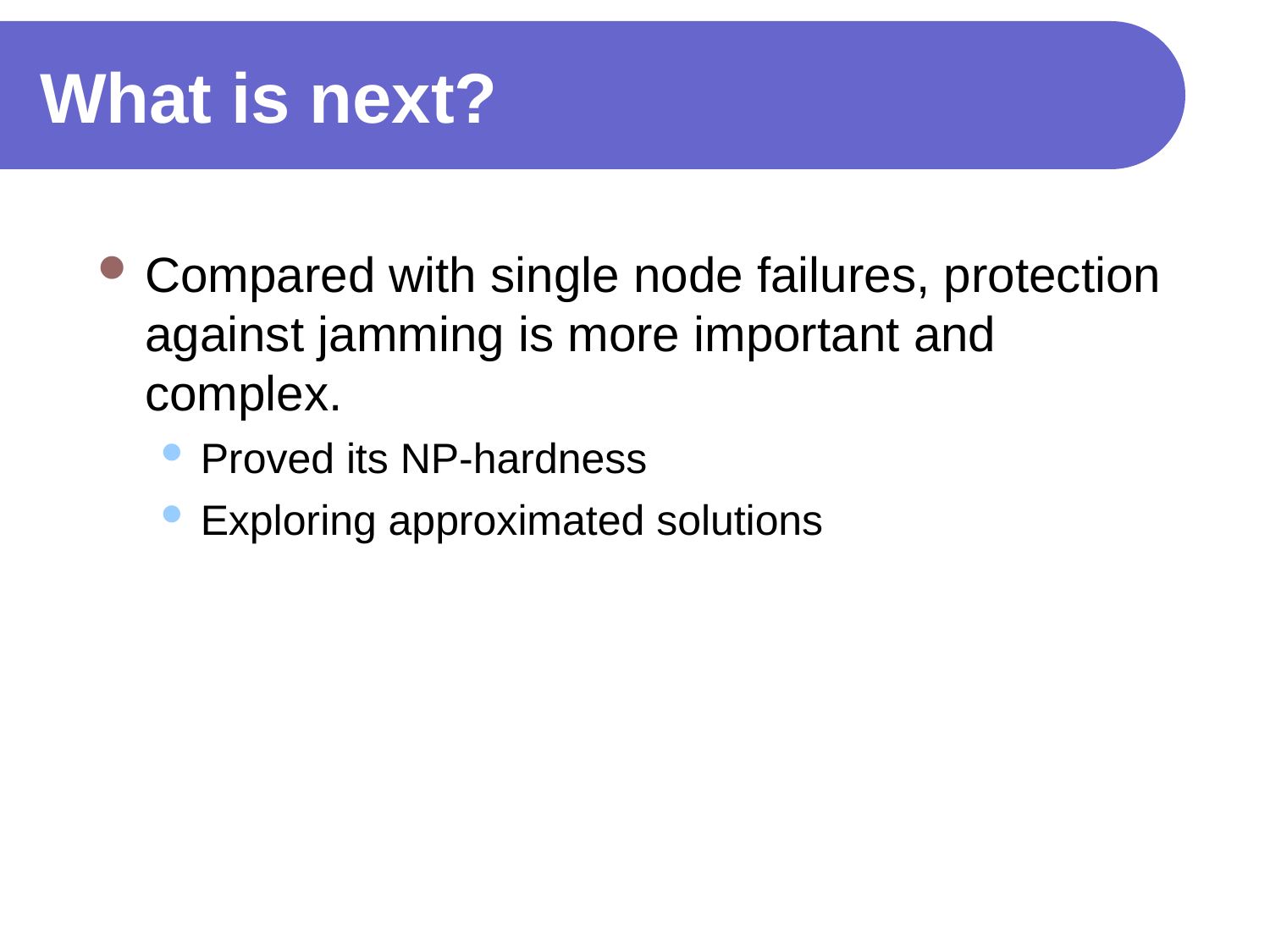

# What is next?
Compared with single node failures, protection against jamming is more important and complex.
Proved its NP-hardness
Exploring approximated solutions